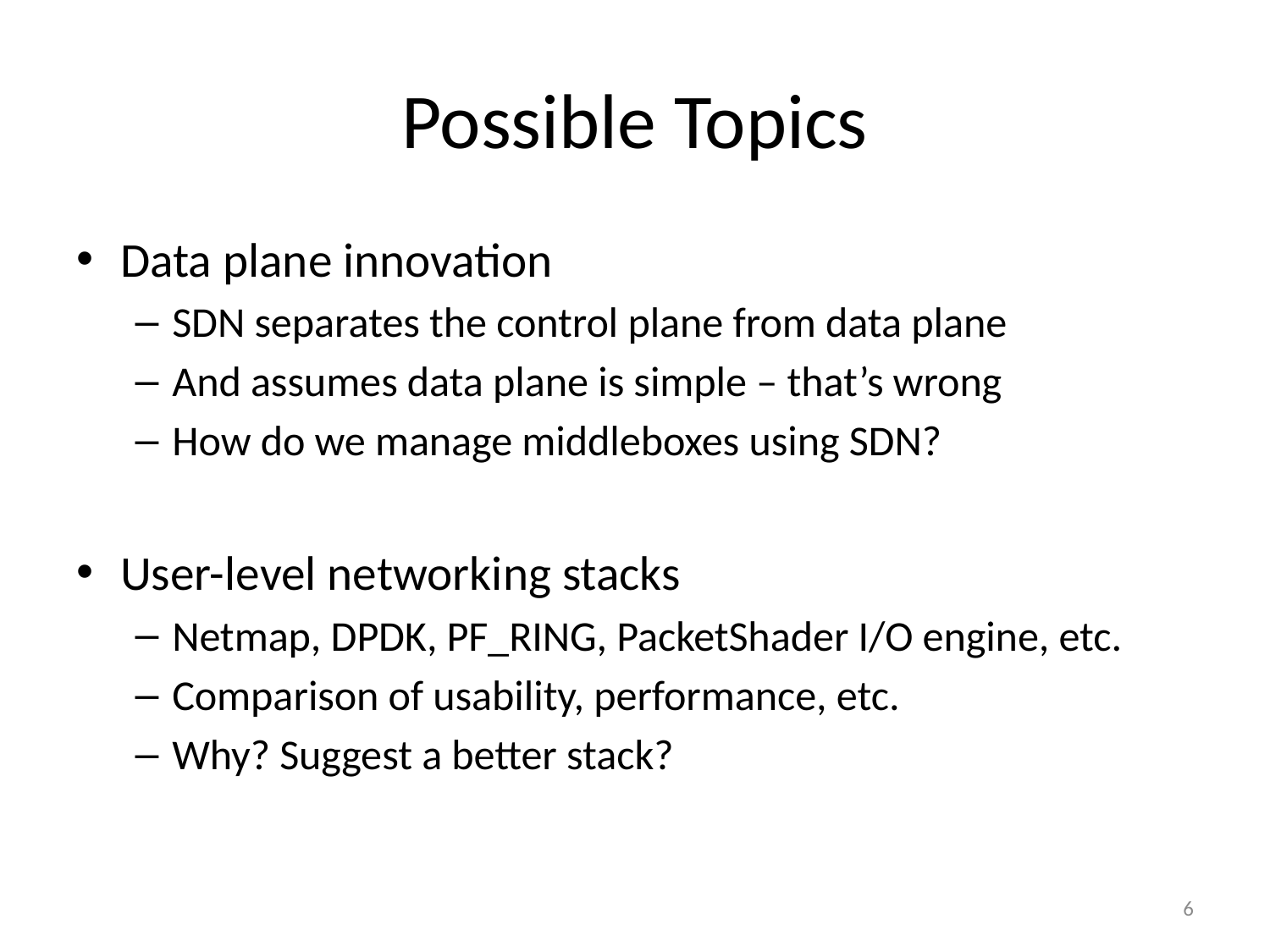

# Possible Topics
Data plane innovation
SDN separates the control plane from data plane
And assumes data plane is simple – that’s wrong
How do we manage middleboxes using SDN?

User-level networking stacks
Netmap, DPDK, PF_RING, PacketShader I/O engine, etc.
Comparison of usability, performance, etc.
Why? Suggest a better stack?

6